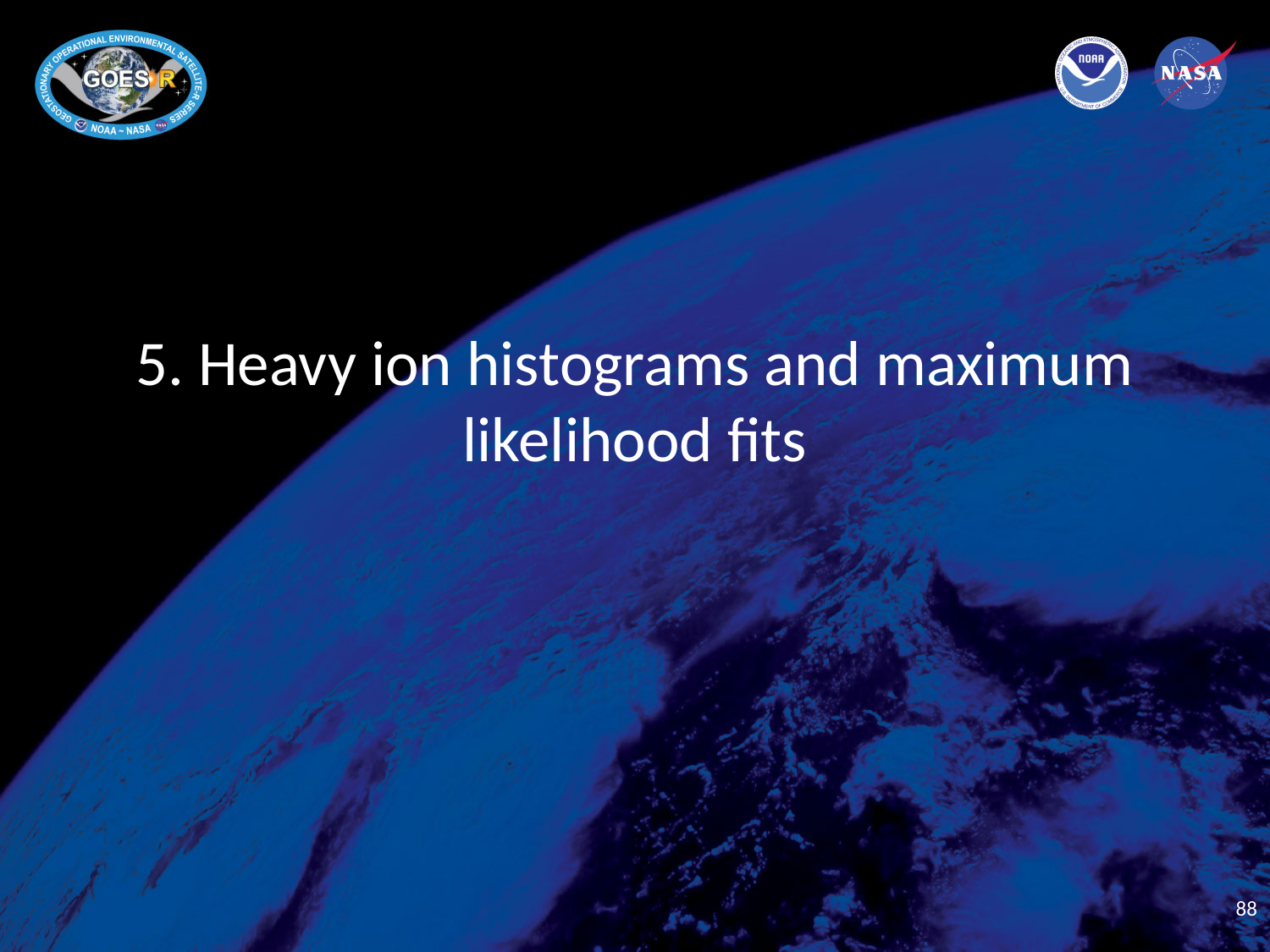

# 5. Heavy ion histograms and maximum likelihood fits
88